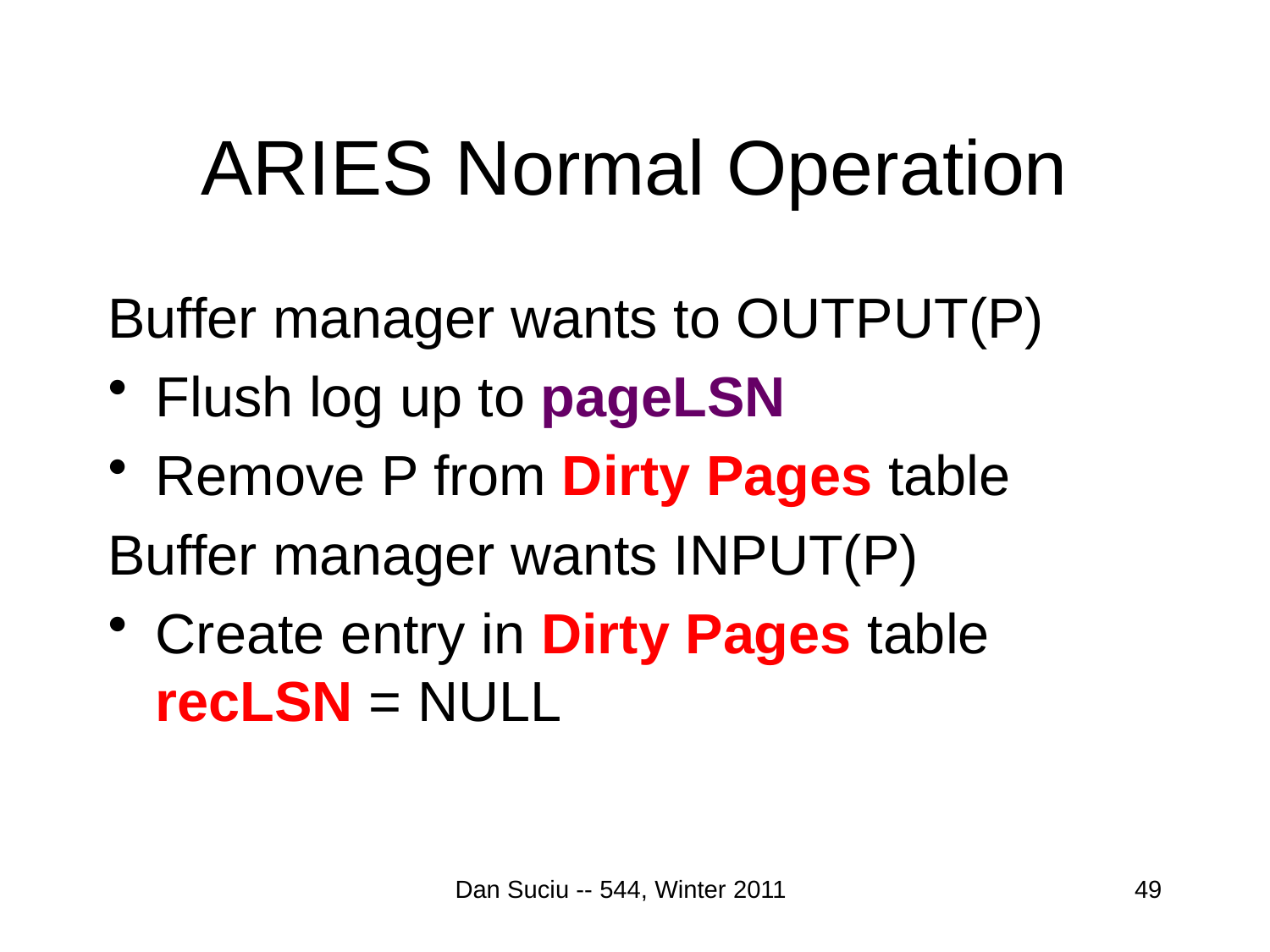

# ARIES Normal Operation
Buffer manager wants to OUTPUT(P)
Flush log up to pageLSN
Remove P from Dirty Pages table
Buffer manager wants INPUT(P)
Create entry in Dirty Pages table
recLSN = NULL
Dan Suciu -- 544, Winter 2011
49